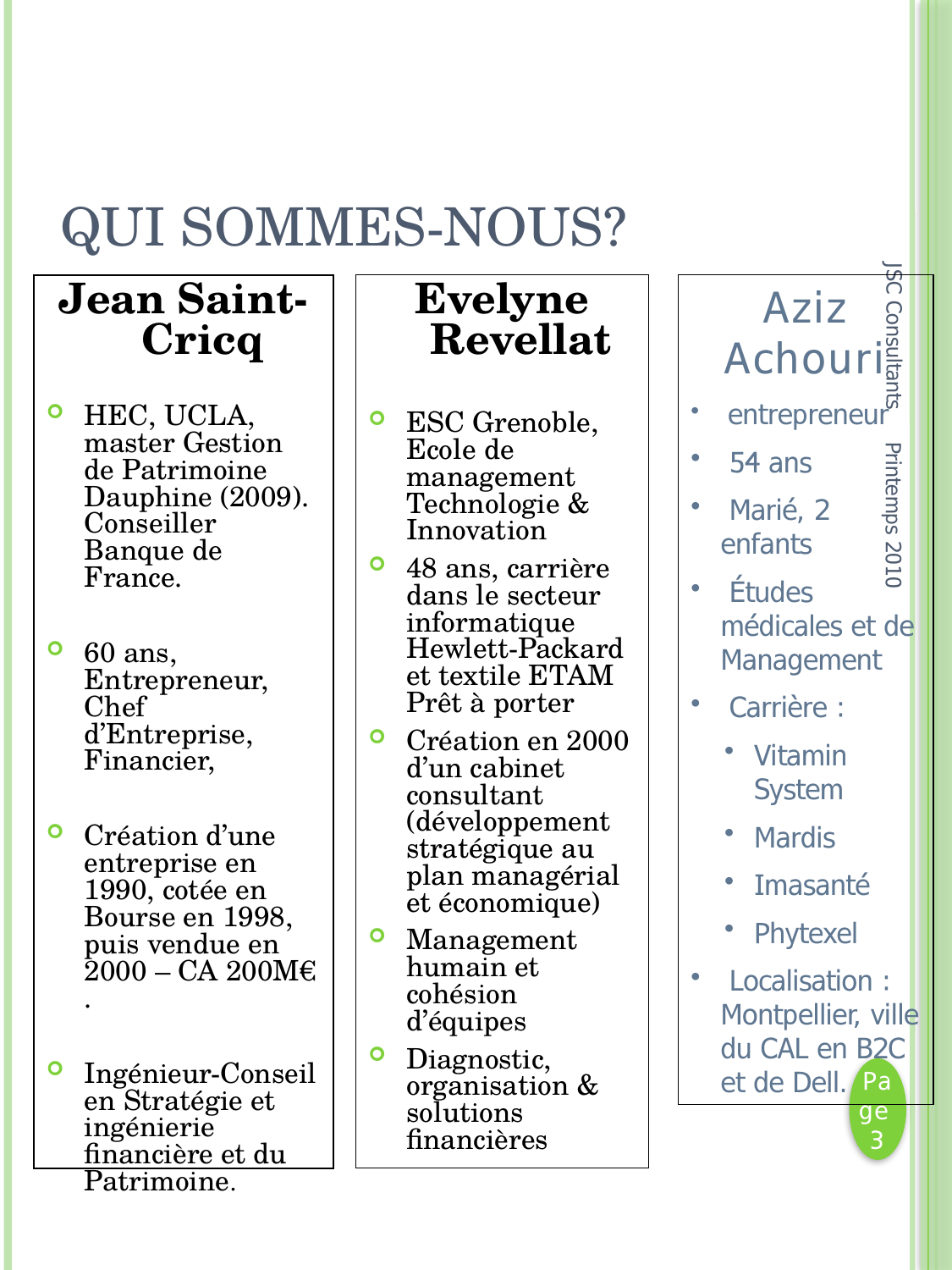

# Qui sommes-nous?
JSC Consultants
Jean Saint-Cricq

HEC, UCLA, master Gestion de Patrimoine Dauphine (2009). Conseiller Banque de France.

60 ans, Entrepreneur, Chef d’Entreprise, Financier,

Création d’une entreprise en 1990, cotée en Bourse en 1998, puis vendue en 2000 – CA 200M€ .

Ingénieur-Conseil en Stratégie et ingénierie financière et du Patrimoine.
Evelyne Revellat

ESC Grenoble, Ecole de management Technologie & Innovation
48 ans, carrière dans le secteur informatique Hewlett-Packard et textile ETAM Prêt à porter
Création en 2000 d’un cabinet consultant (développement stratégique au plan managérial et économique)
Management humain et cohésion d’équipes
Diagnostic, organisation & solutions financières
Aziz Achouri
 entrepreneur
 54 ans
 Marié, 2 enfants
 Études médicales et de Management
 Carrière :
Vitamin System
Mardis
Imasanté
Phytexel
 Localisation : Montpellier, ville du CAL en B2C et de Dell.
Printemps 2010
Page 3